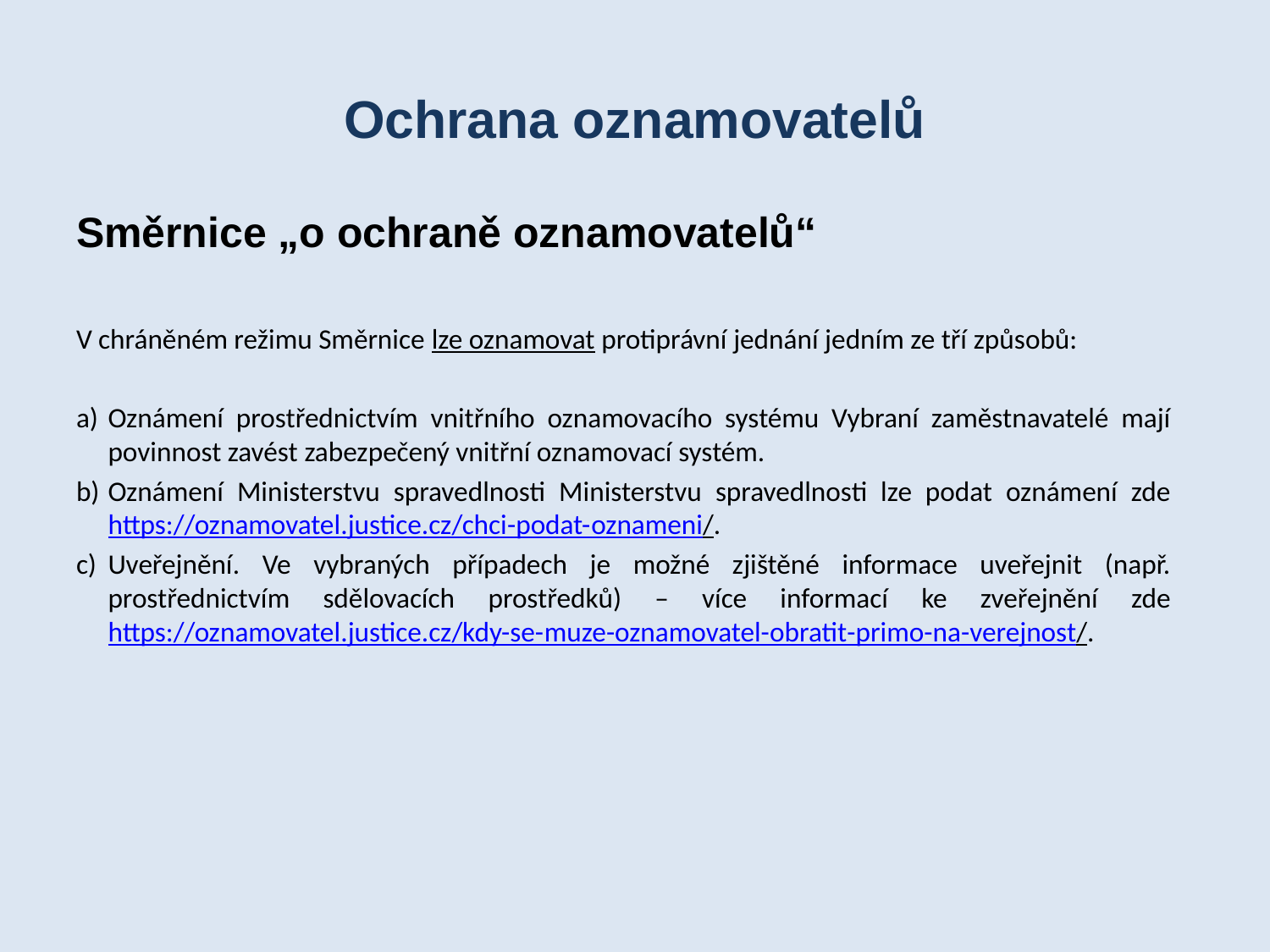

# Ochrana oznamovatelů
Směrnice „o ochraně oznamovatelů“

V chráněném režimu Směrnice lze oznamovat protiprávní jednání jedním ze tří způsobů:

Oznámení prostřednictvím vnitřního oznamovacího systému Vybraní zaměstnavatelé mají povinnost zavést zabezpečený vnitřní oznamovací systém.
Oznámení Ministerstvu spravedlnosti Ministerstvu spravedlnosti lze podat oznámení zde https://oznamovatel.justice.cz/chci-podat-oznameni/.
Uveřejnění. Ve vybraných případech je možné zjištěné informace uveřejnit (např. prostřednictvím sdělovacích prostředků) – více informací ke zveřejnění zde https://oznamovatel.justice.cz/kdy-se-muze-oznamovatel-obratit-primo-na-verejnost/.